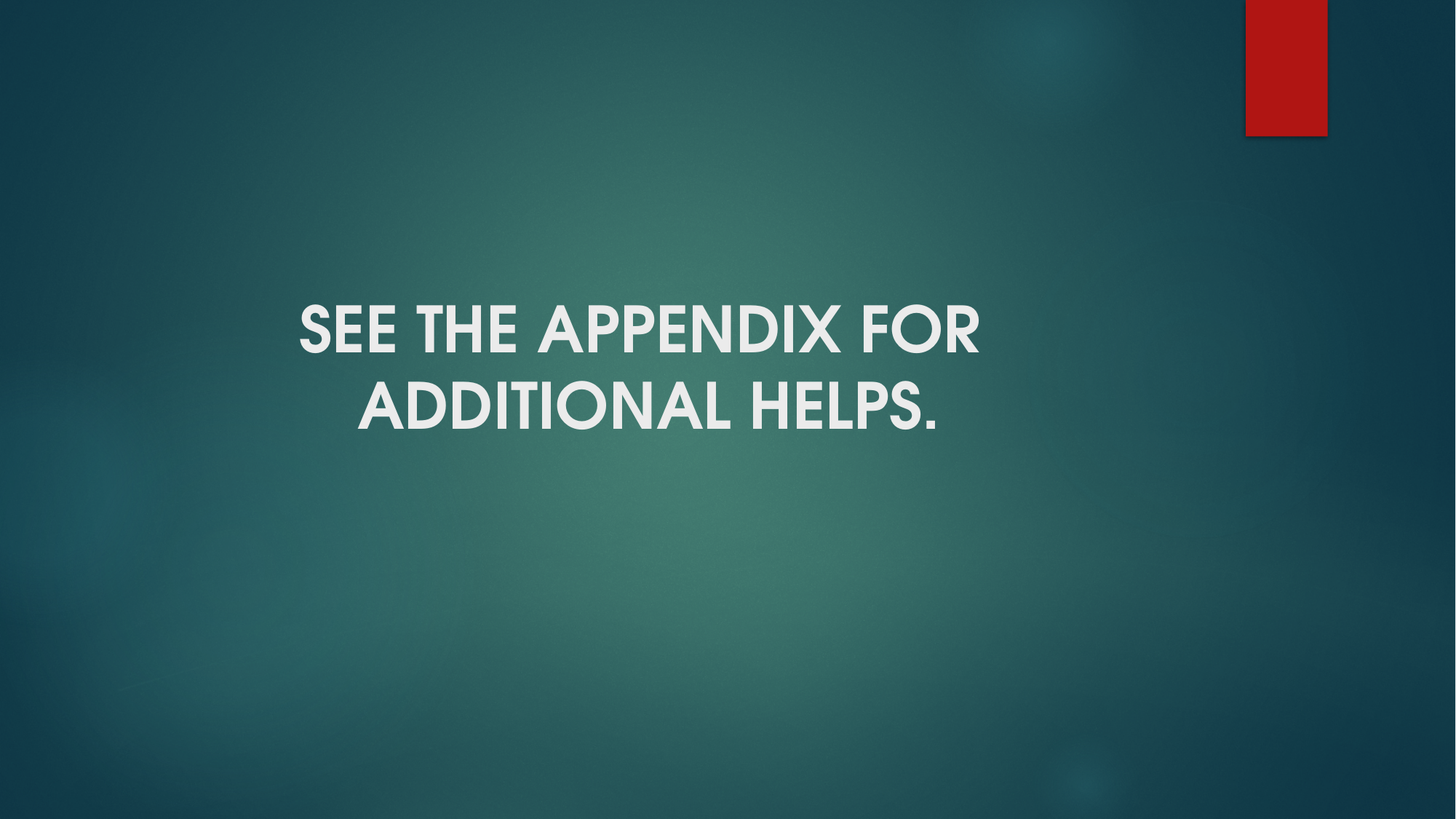

# SEE THE APPENDIX FOR ADDITIONAL HELPS.